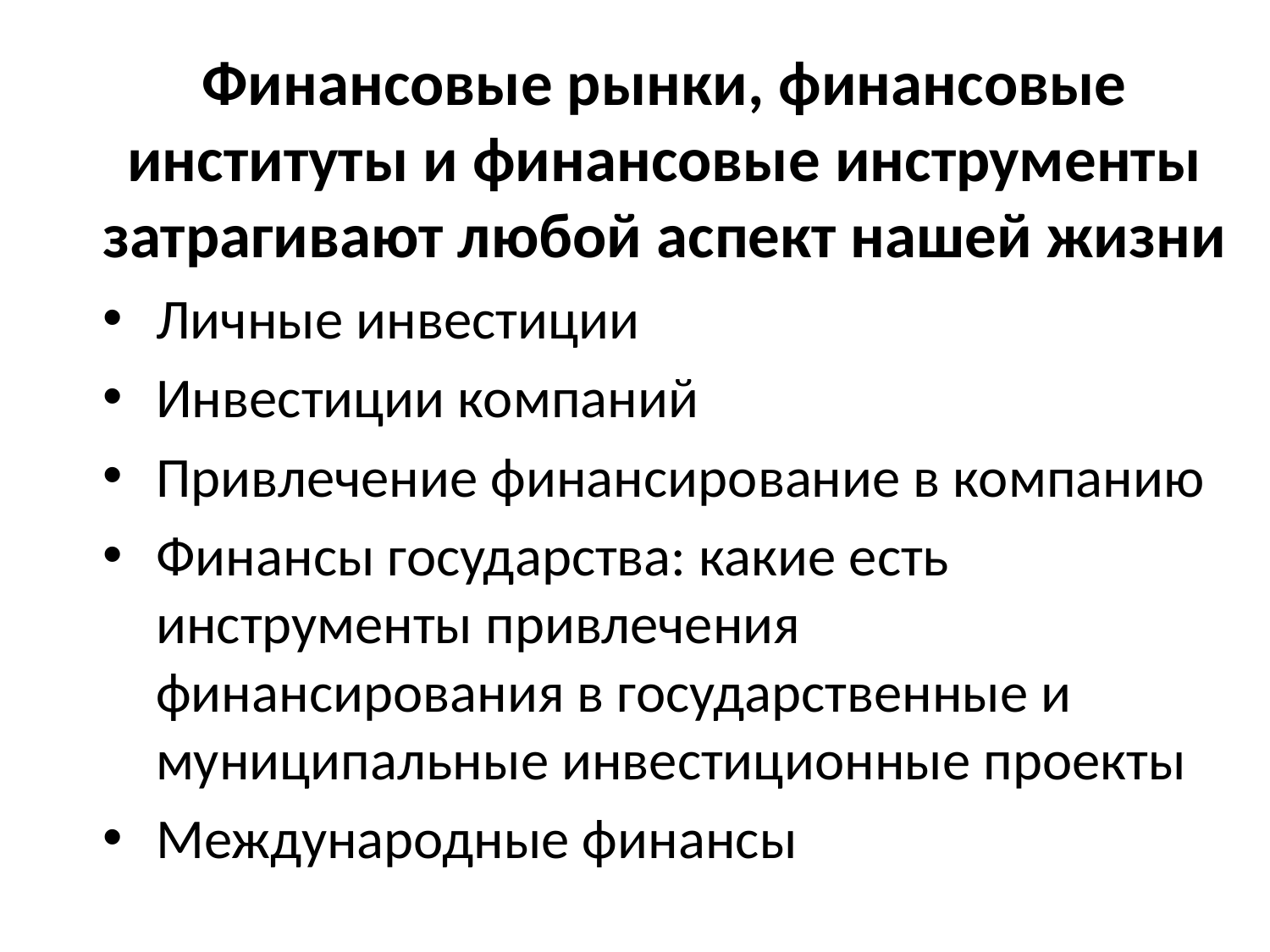

Финансовые рынки, финансовые институты и финансовые инструменты затрагивают любой аспект нашей жизни
Личные инвестиции
Инвестиции компаний
Привлечение финансирование в компанию
Финансы государства: какие есть инструменты привлечения финансирования в государственные и муниципальные инвестиционные проекты
Международные финансы